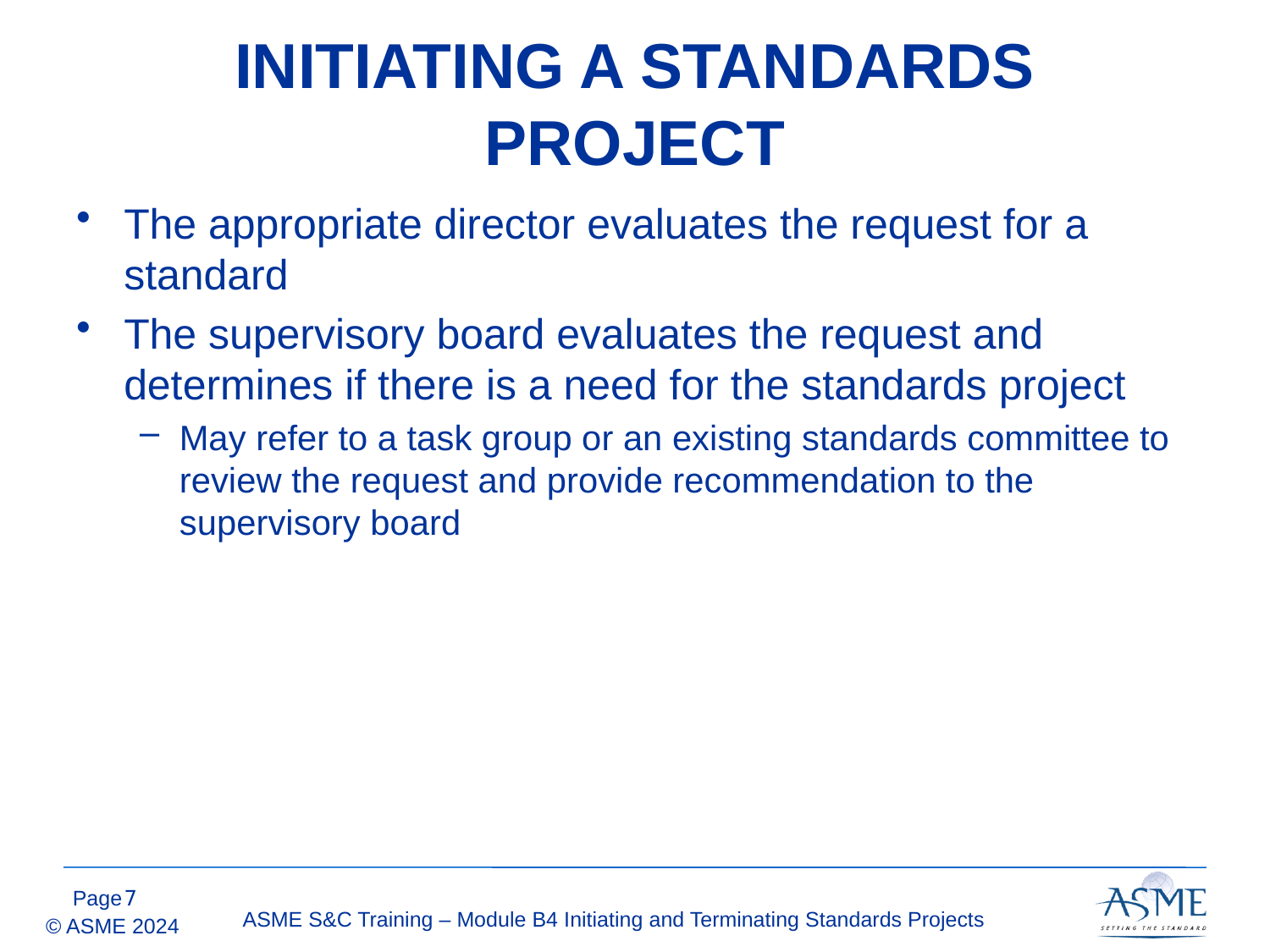

# INITIATING A STANDARDS PROJECT
The appropriate director evaluates the request for a standard
The supervisory board evaluates the request and determines if there is a need for the standards project
May refer to a task group or an existing standards committee to review the request and provide recommendation to the supervisory board
7
ASME S&C Training – Module B4 Initiating and Terminating Standards Projects